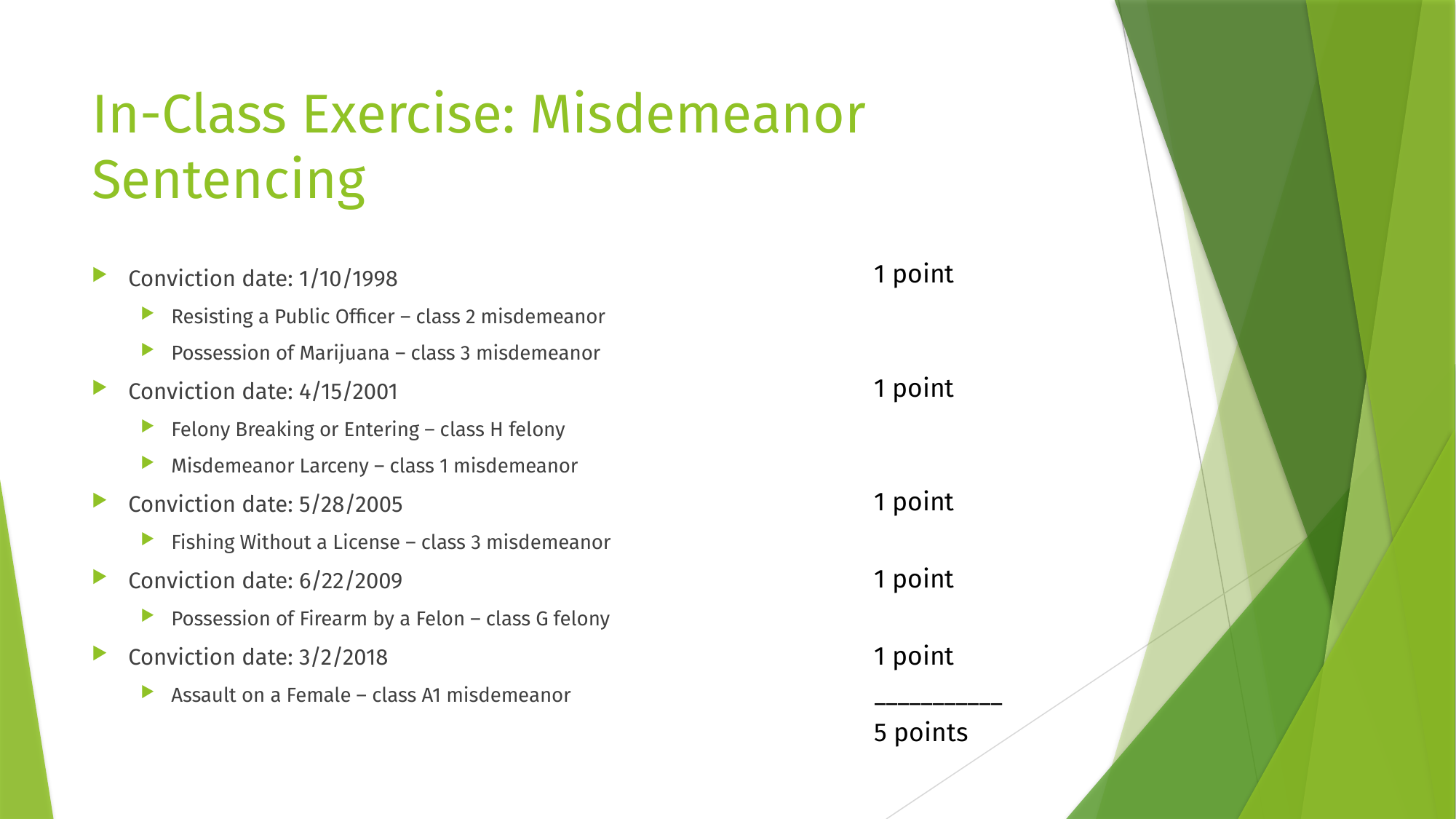

# In-Class Exercise: Misdemeanor Sentencing
Conviction date: 1/10/1998
Resisting a Public Officer – class 2 misdemeanor
Possession of Marijuana – class 3 misdemeanor
Conviction date: 4/15/2001
Felony Breaking or Entering – class H felony
Misdemeanor Larceny – class 1 misdemeanor
Conviction date: 5/28/2005
Fishing Without a License – class 3 misdemeanor
Conviction date: 6/22/2009
Possession of Firearm by a Felon – class G felony
Conviction date: 3/2/2018
Assault on a Female – class A1 misdemeanor
1 point

1 point

1 point

1 point

1 point
___________
5 points